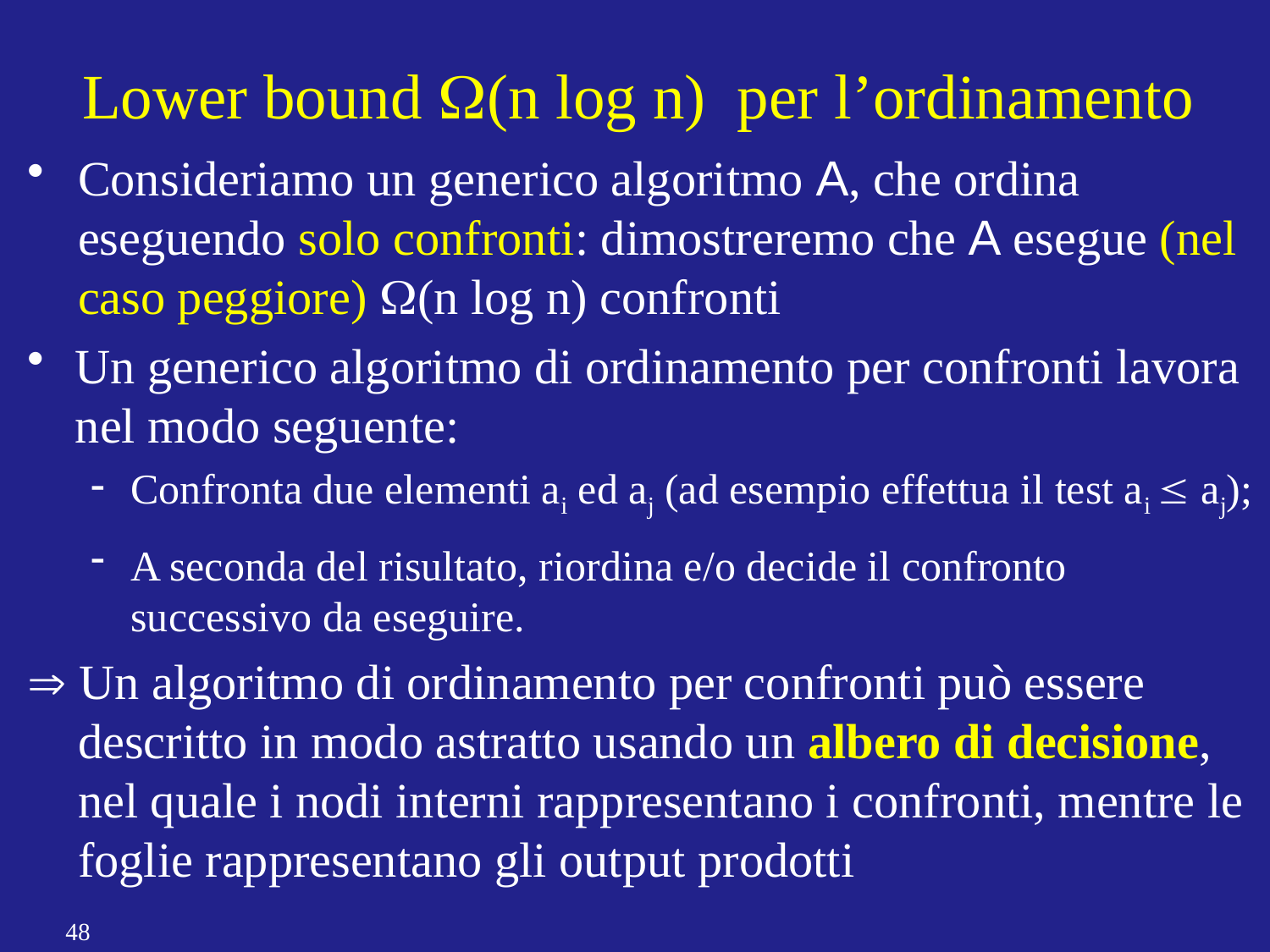

Lower bound Ω(n log n)  per l’ordinamento
Consideriamo un generico algoritmo A, che ordina eseguendo solo confronti: dimostreremo che A esegue (nel caso peggiore) Ω(n log n) confronti
Un generico algoritmo di ordinamento per confronti lavora nel modo seguente:
Confronta due elementi ai ed aj (ad esempio effettua il test ai ≤ aj);
A seconda del risultato, riordina e/o decide il confronto successivo da eseguire.
⇒ Un algoritmo di ordinamento per confronti può essere descritto in modo astratto usando un albero di decisione, nel quale i nodi interni rappresentano i confronti, mentre le foglie rappresentano gli output prodotti

48